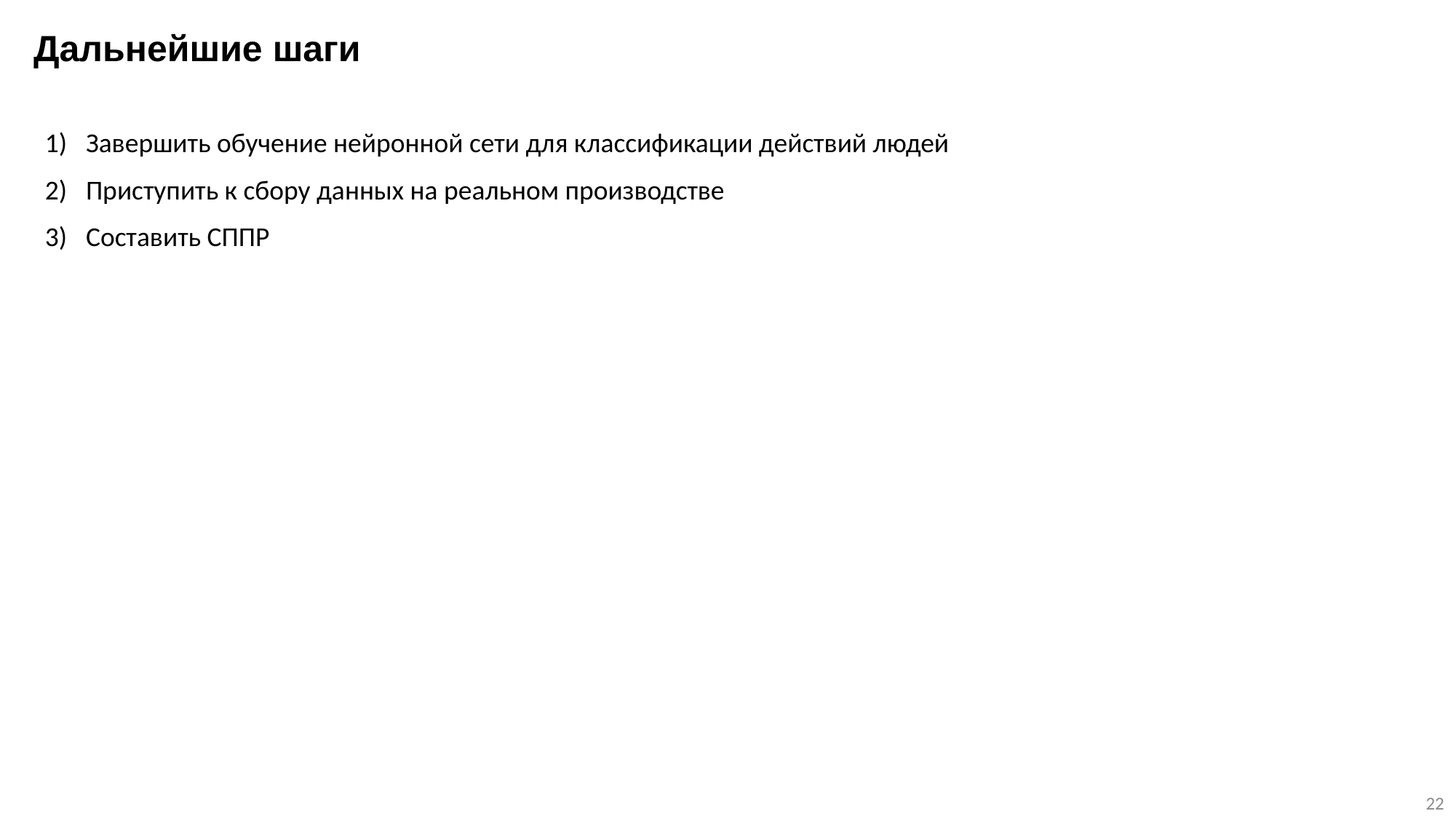

Дальнейшие шаги
Завершить обучение нейронной сети для классификации действий людей
Приступить к сбору данных на реальном производстве
Составить СППР
22